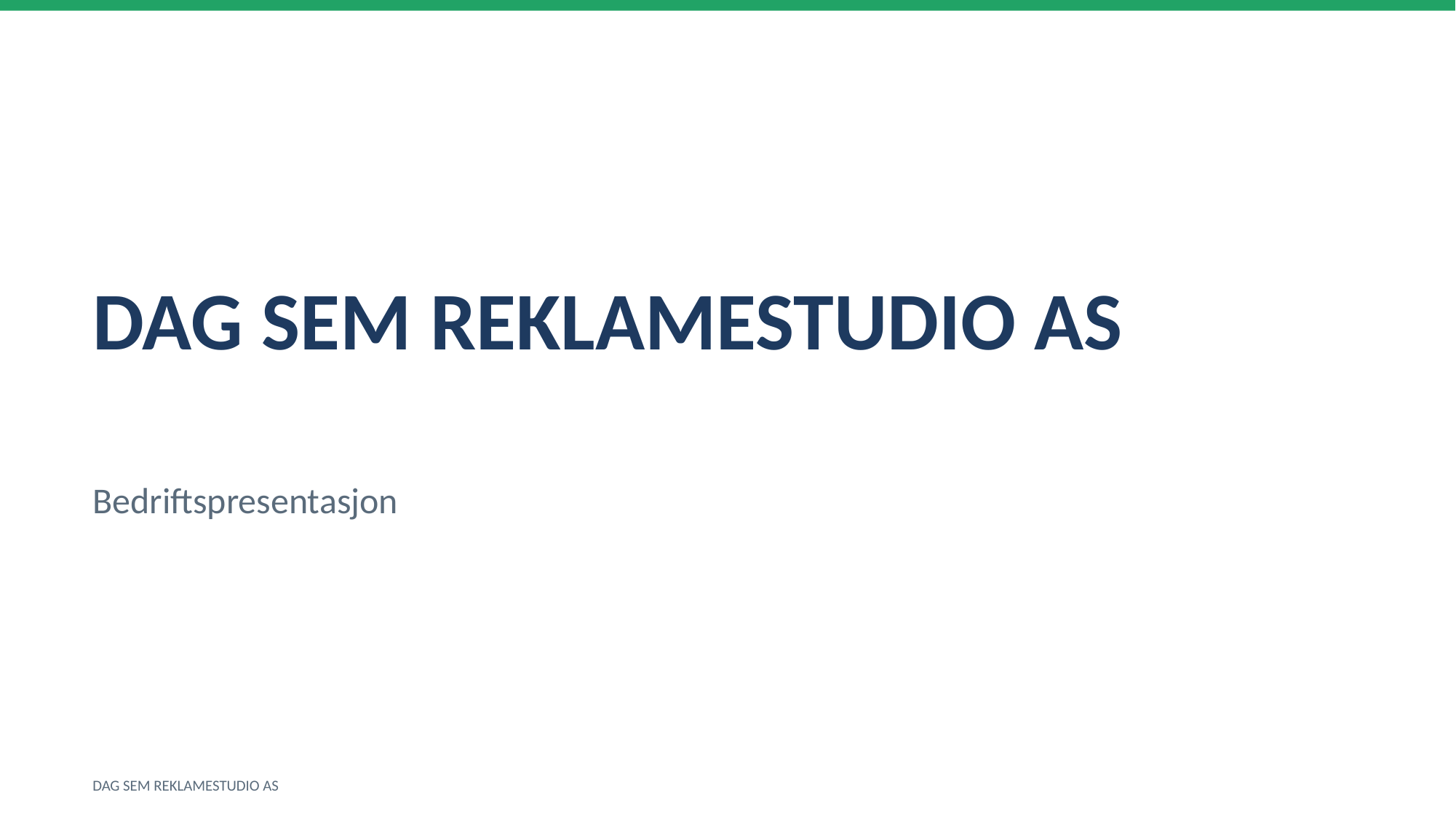

DAG SEM REKLAMESTUDIO AS
Bedriftspresentasjon
DAG SEM REKLAMESTUDIO AS